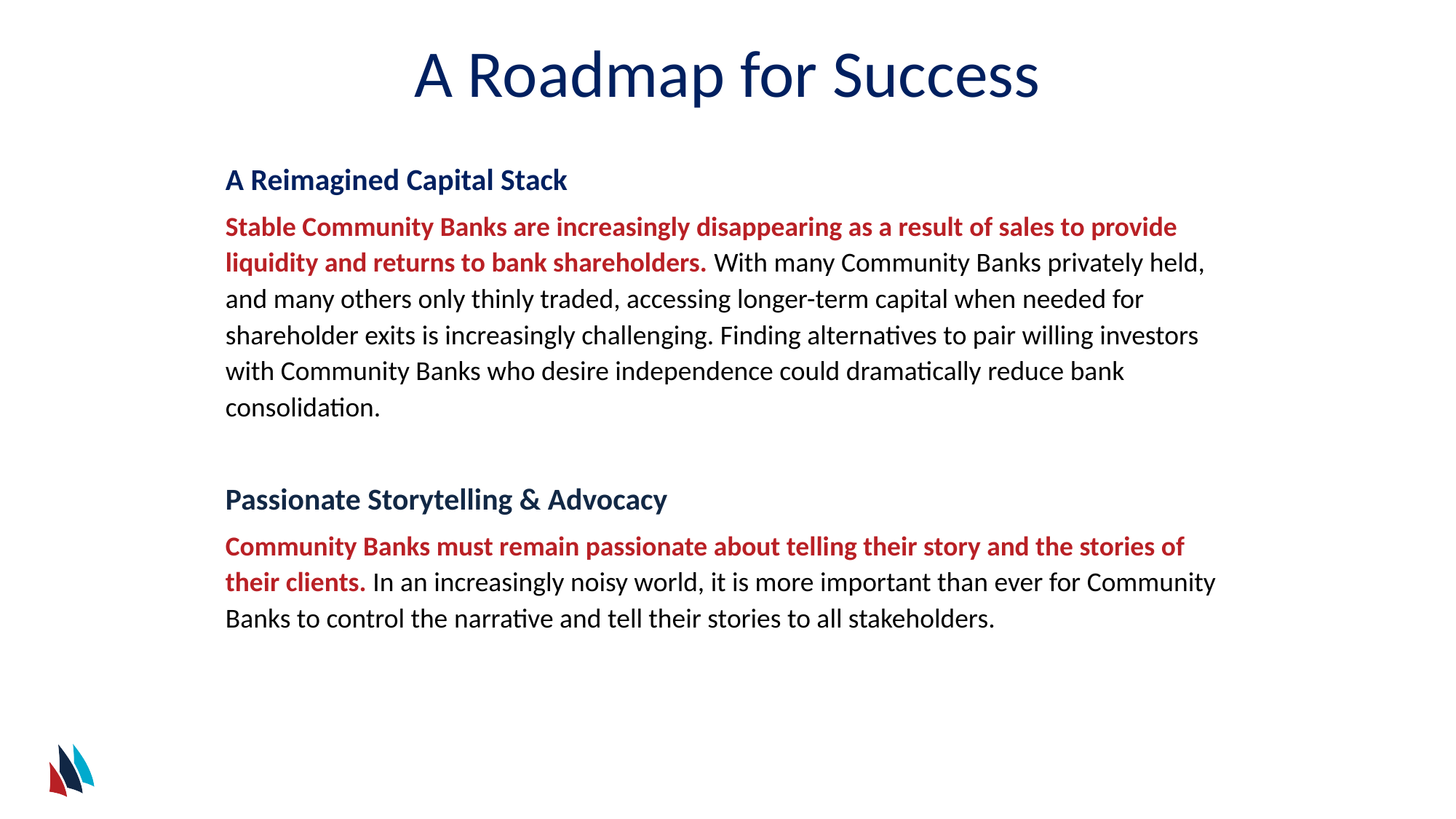

# A Roadmap for Success
A Reimagined Capital Stack
Stable Community Banks are increasingly disappearing as a result of sales to provide liquidity and returns to bank shareholders. With many Community Banks privately held, and many others only thinly traded, accessing longer-term capital when needed for shareholder exits is increasingly challenging. Finding alternatives to pair willing investors with Community Banks who desire independence could dramatically reduce bank consolidation.

Passionate Storytelling & Advocacy
Community Banks must remain passionate about telling their story and the stories of their clients. In an increasingly noisy world, it is more important than ever for Community Banks to control the narrative and tell their stories to all stakeholders.